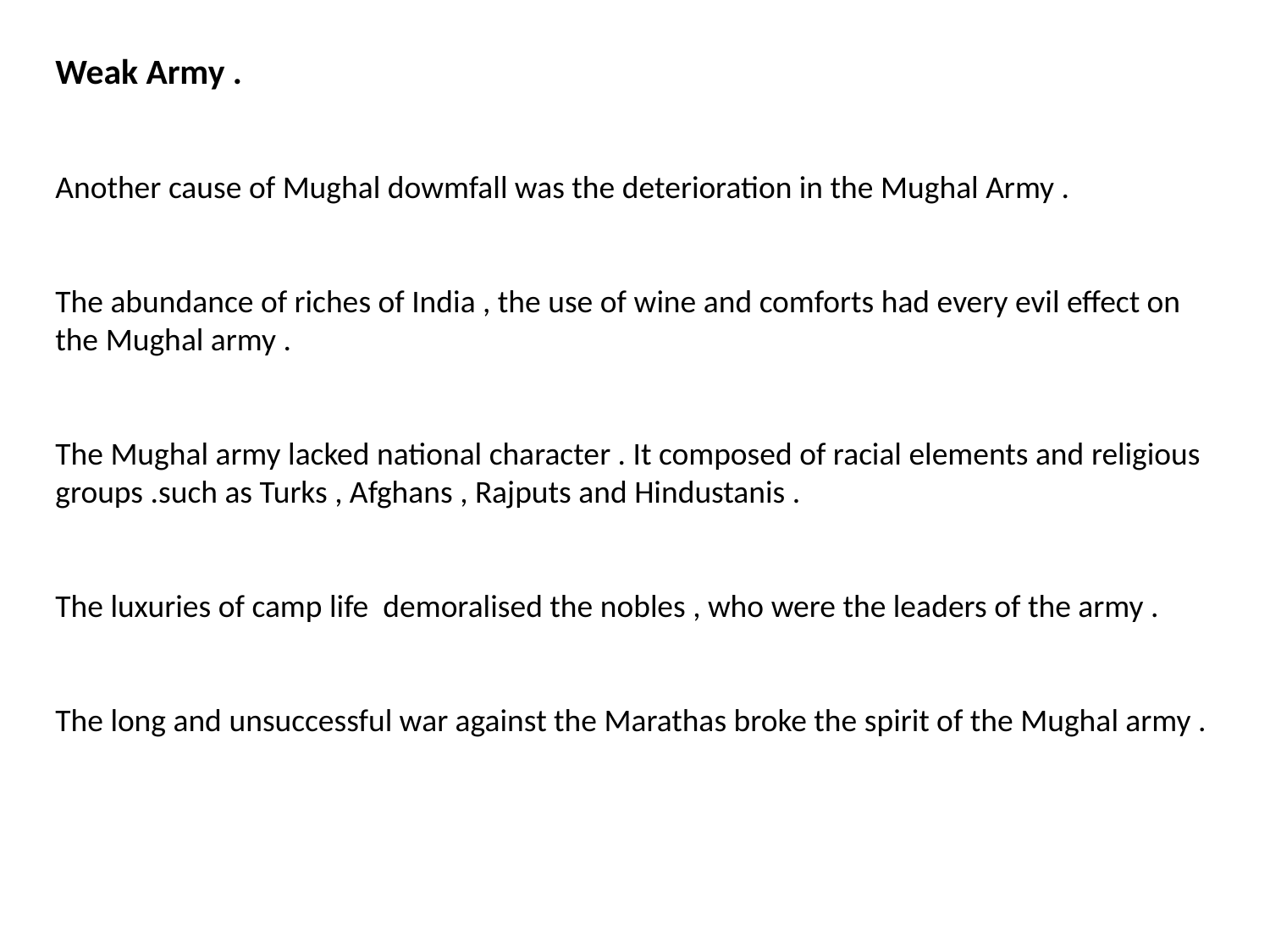

Weak Army .

Another cause of Mughal dowmfall was the deterioration in the Mughal Army .

The abundance of riches of India , the use of wine and comforts had every evil effect on the Mughal army .

The Mughal army lacked national character . It composed of racial elements and religious  groups .such as Turks , Afghans , Rajputs and Hindustanis .

The luxuries of camp life  demoralised the nobles , who were the leaders of the army .

The long and unsuccessful war against the Marathas broke the spirit of the Mughal army .